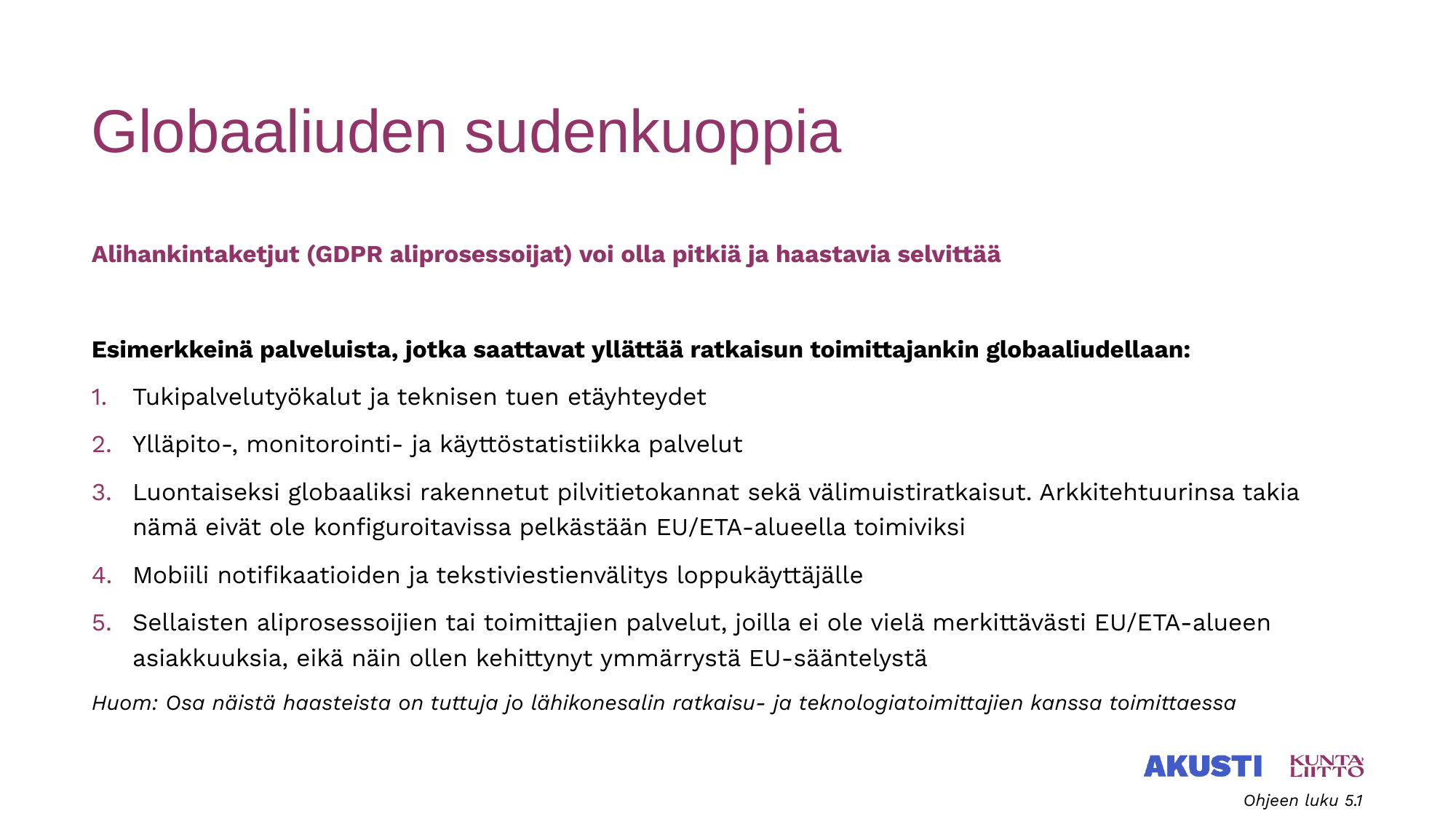

# Globaaliuden sudenkuoppia
Alihankintaketjut (GDPR aliprosessoijat) voi olla pitkiä ja haastavia selvittää

Esimerkkeinä palveluista, jotka saattavat yllättää ratkaisun toimittajankin globaaliudellaan:
Tukipalvelutyökalut ja teknisen tuen etäyhteydet
Ylläpito-, monitorointi- ja käyttöstatistiikka palvelut
Luontaiseksi globaaliksi rakennetut pilvitietokannat sekä välimuistiratkaisut. Arkkitehtuurinsa takia nämä eivät ole konfiguroitavissa pelkästään EU/ETA-alueella toimiviksi
Mobiili notifikaatioiden ja tekstiviestienvälitys loppukäyttäjälle
Sellaisten aliprosessoijien tai toimittajien palvelut, joilla ei ole vielä merkittävästi EU/ETA-alueen asiakkuuksia, eikä näin ollen kehittynyt ymmärrystä EU-sääntelystä
Huom: Osa näistä haasteista on tuttuja jo lähikonesalin ratkaisu- ja teknologiatoimittajien kanssa toimittaessa

Ohjeen luku 5.1